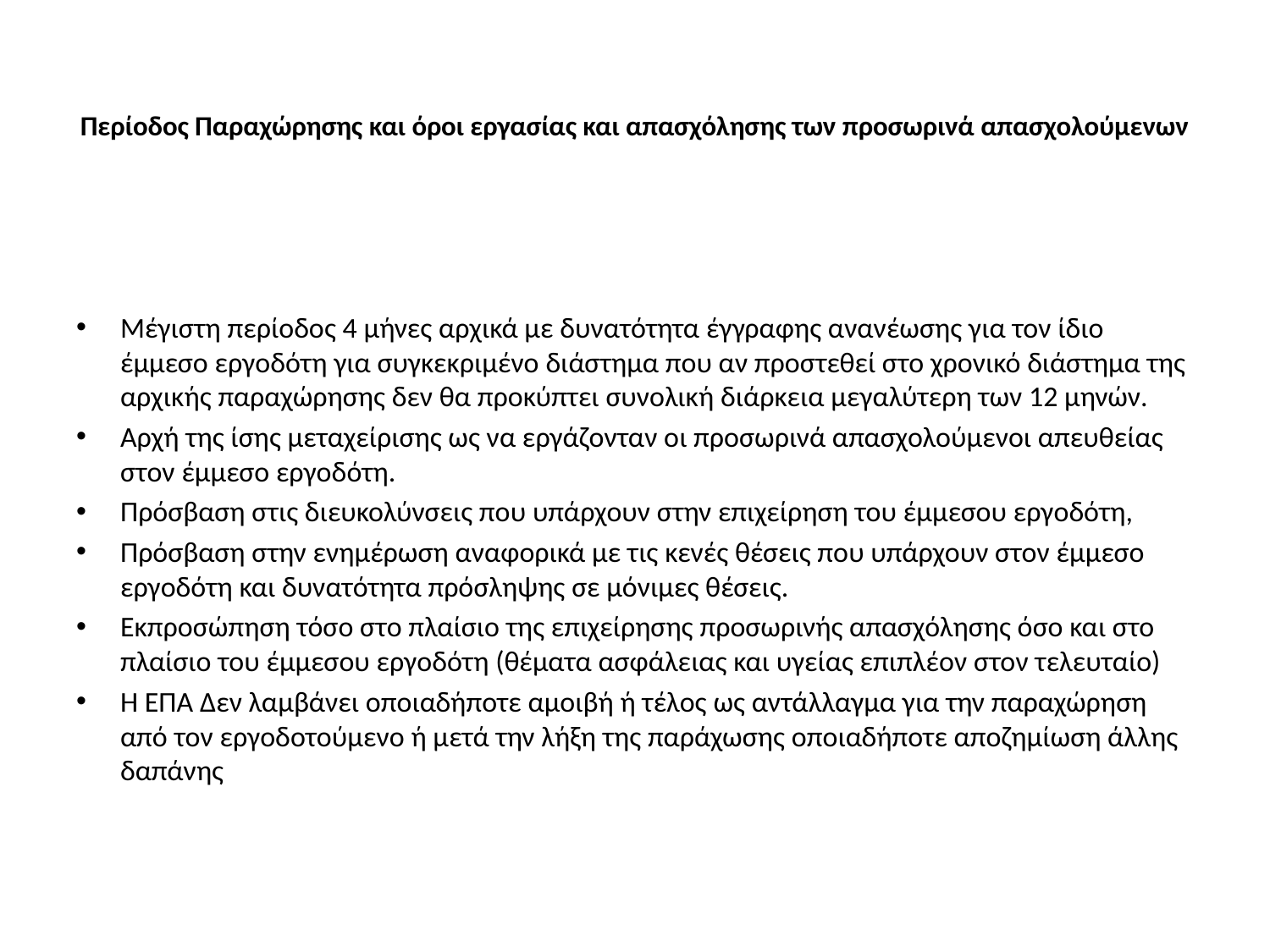

# Περίοδος Παραχώρησης και όροι εργασίας και απασχόλησης των προσωρινά απασχολούμενων

Μέγιστη περίοδος 4 μήνες αρχικά με δυνατότητα έγγραφης ανανέωσης για τον ίδιο έμμεσο εργοδότη για συγκεκριμένο διάστημα που αν προστεθεί στο χρονικό διάστημα της αρχικής παραχώρησης δεν θα προκύπτει συνολική διάρκεια μεγαλύτερη των 12 μηνών.
Αρχή της ίσης μεταχείρισης ως να εργάζονταν οι προσωρινά απασχολούμενοι απευθείας στον έμμεσο εργοδότη.
Πρόσβαση στις διευκολύνσεις που υπάρχουν στην επιχείρηση του έμμεσου εργοδότη,
Πρόσβαση στην ενημέρωση αναφορικά με τις κενές θέσεις που υπάρχουν στον έμμεσο εργοδότη και δυνατότητα πρόσληψης σε μόνιμες θέσεις.
Εκπροσώπηση τόσο στο πλαίσιο της επιχείρησης προσωρινής απασχόλησης όσο και στο πλαίσιο του έμμεσου εργοδότη (θέματα ασφάλειας και υγείας επιπλέον στον τελευταίο)
Η ΕΠΑ Δεν λαμβάνει οποιαδήποτε αμοιβή ή τέλος ως αντάλλαγμα για την παραχώρηση από τον εργοδοτούμενο ή μετά την λήξη της παράχωσης οποιαδήποτε αποζημίωση άλλης δαπάνης